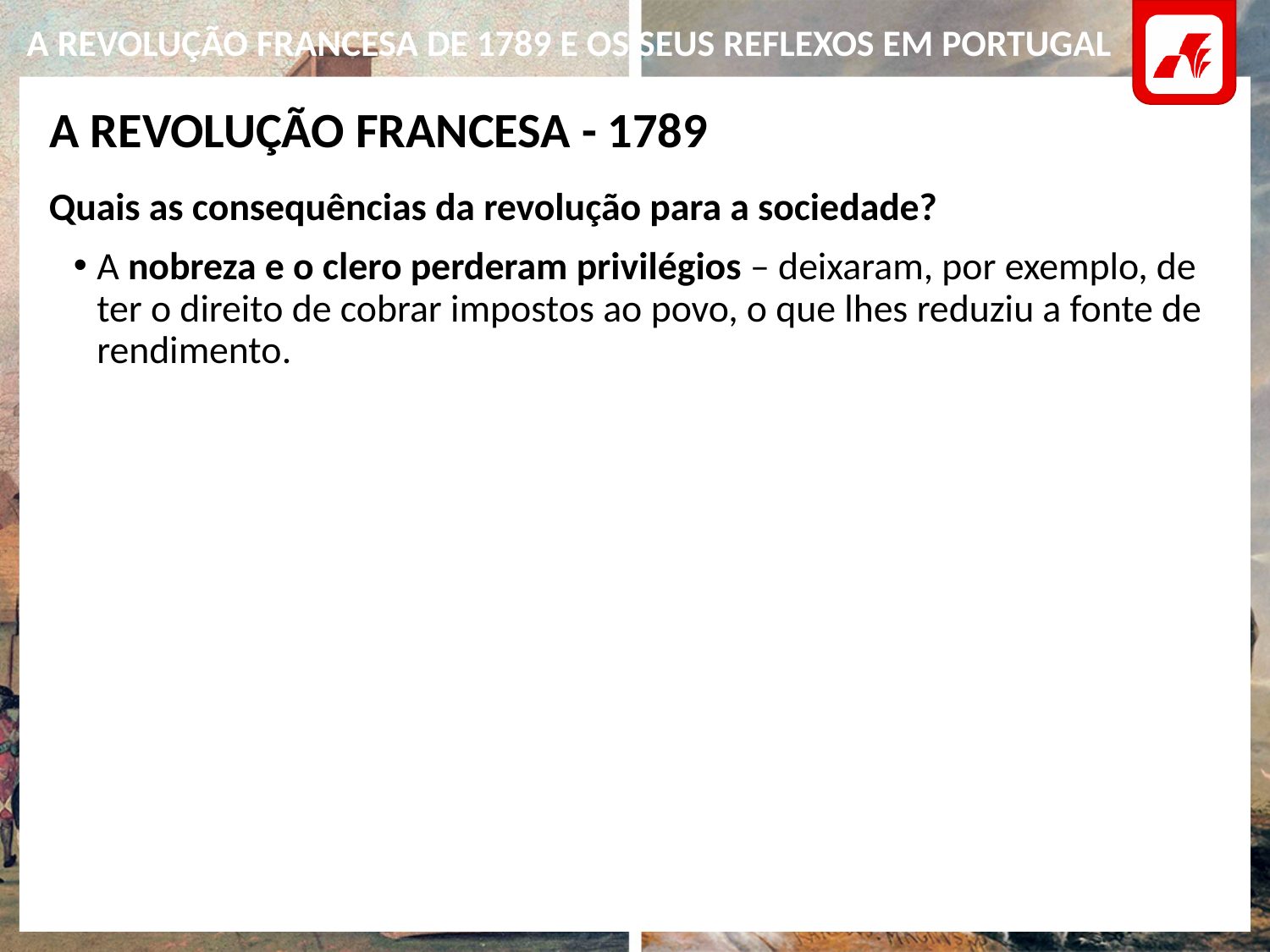

A REVOLUÇÃO FRANCESA - 1789
Quais as consequências da revolução para a sociedade?
A nobreza e o clero perderam privilégios – deixaram, por exemplo, de ter o direito de cobrar impostos ao povo, o que lhes reduziu a fonte de rendimento.